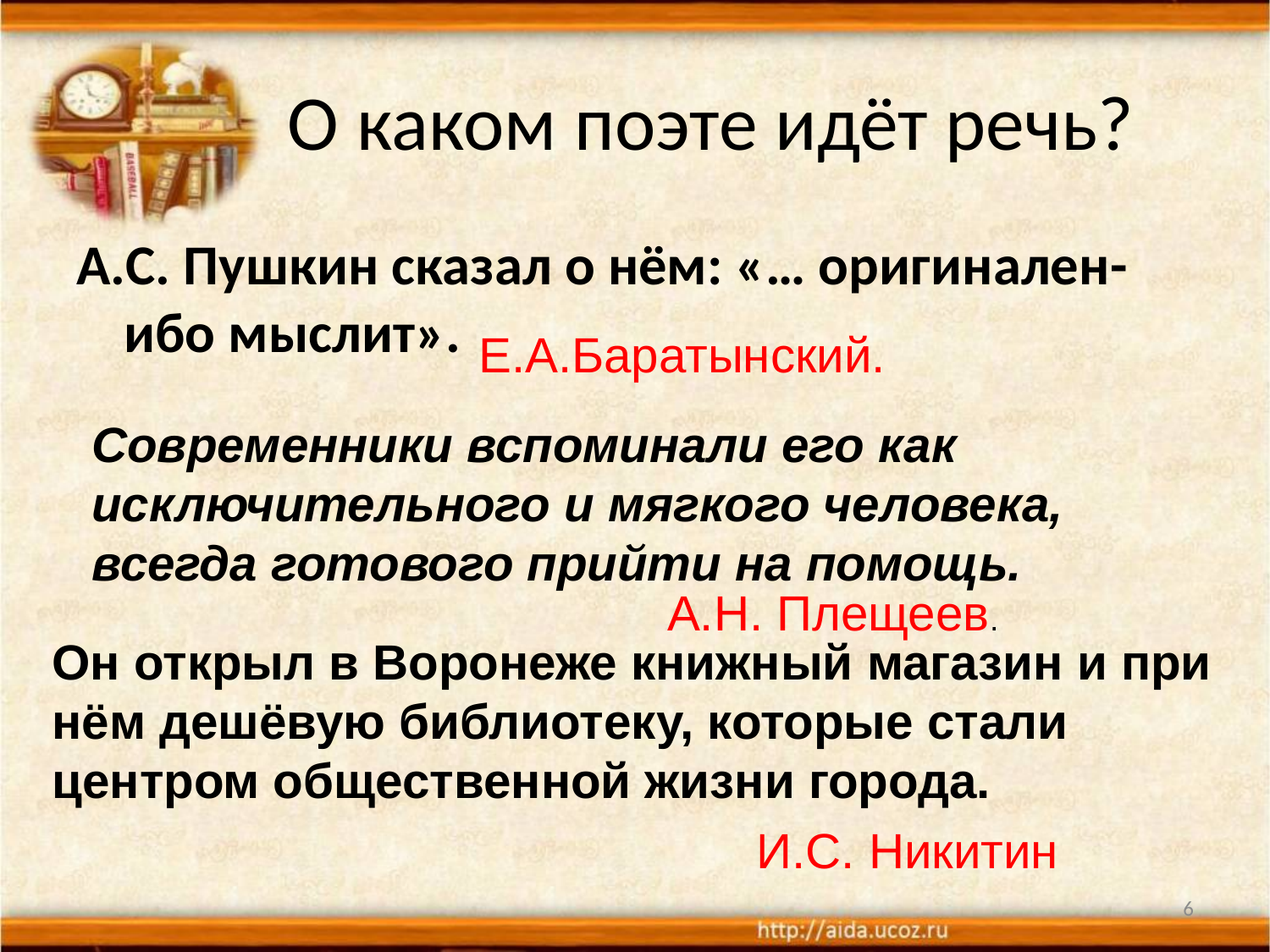

# О каком поэте идёт речь?
А.С. Пушкин сказал о нём: «… оригинален- ибо мыслит».
Е.А.Баратынский.
Современники вспоминали его как исключительного и мягкого человека, всегда готового прийти на помощь.
А.Н. Плещеев.
Он открыл в Воронеже книжный магазин и при нём дешёвую библиотеку, которые стали центром общественной жизни города.
И.С. Никитин
6